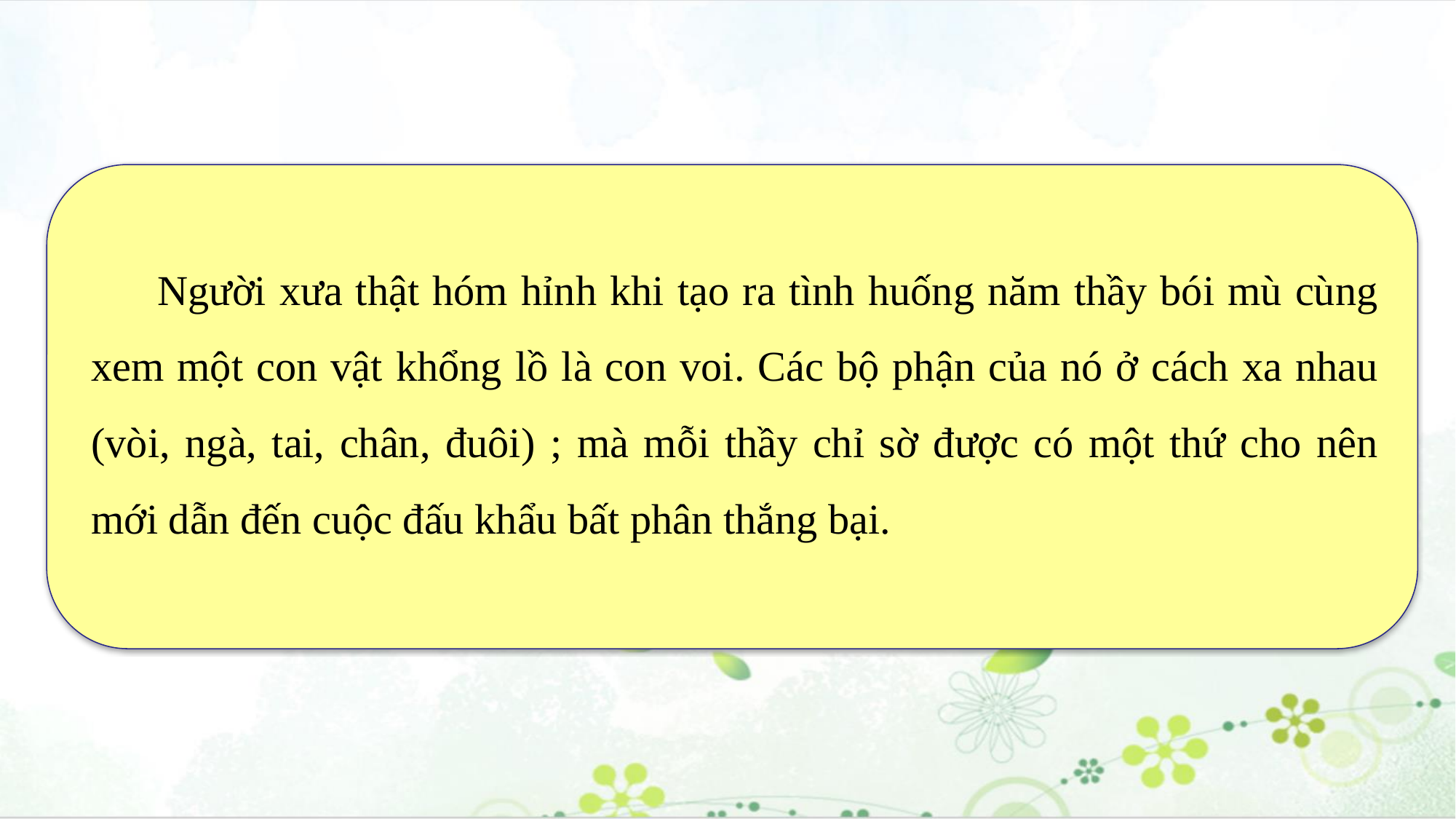

Người xưa thật hóm hỉnh khi tạo ra tình huống năm thầy bói mù cùng xem một con vật khổng lồ là con voi. Các bộ phận của nó ở cách xa nhau (vòi, ngà, tai, chân, đuôi) ; mà mỗi thầy chỉ sờ được có một thứ cho nên mới dẫn đến cuộc đấu khẩu bất phân thắng bại.